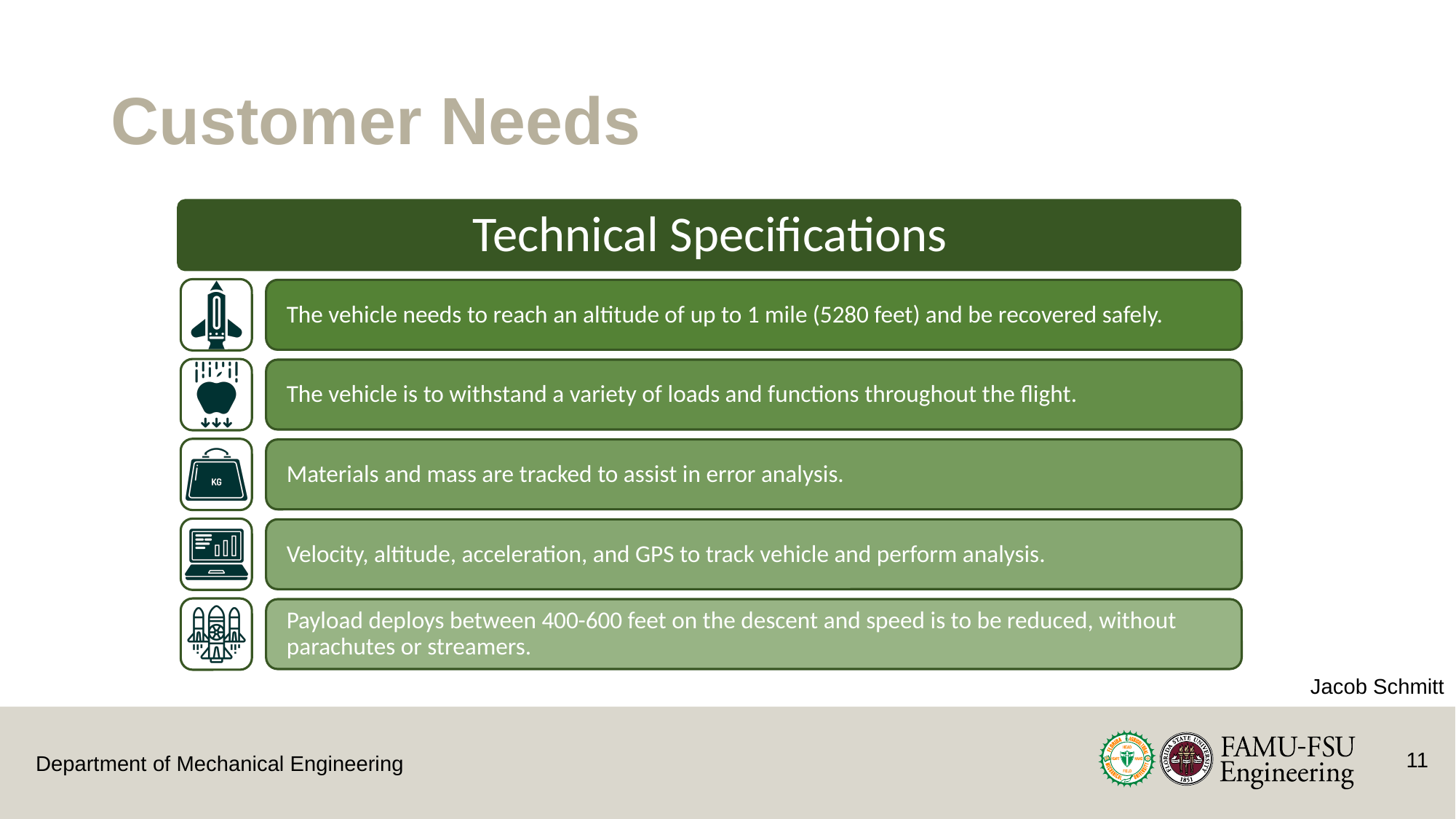

# Customer Needs
Technical Specifications
The vehicle needs to reach an altitude of up to 1 mile (5280 feet) and be recovered safely.
The vehicle is to withstand a variety of loads and functions throughout the flight.
Materials and mass are tracked to assist in error analysis.
Velocity, altitude, acceleration, and GPS to track vehicle and perform analysis.
Payload deploys between 400-600 feet on the descent and speed is to be reduced, without parachutes or streamers.
Jacob Schmitt
11